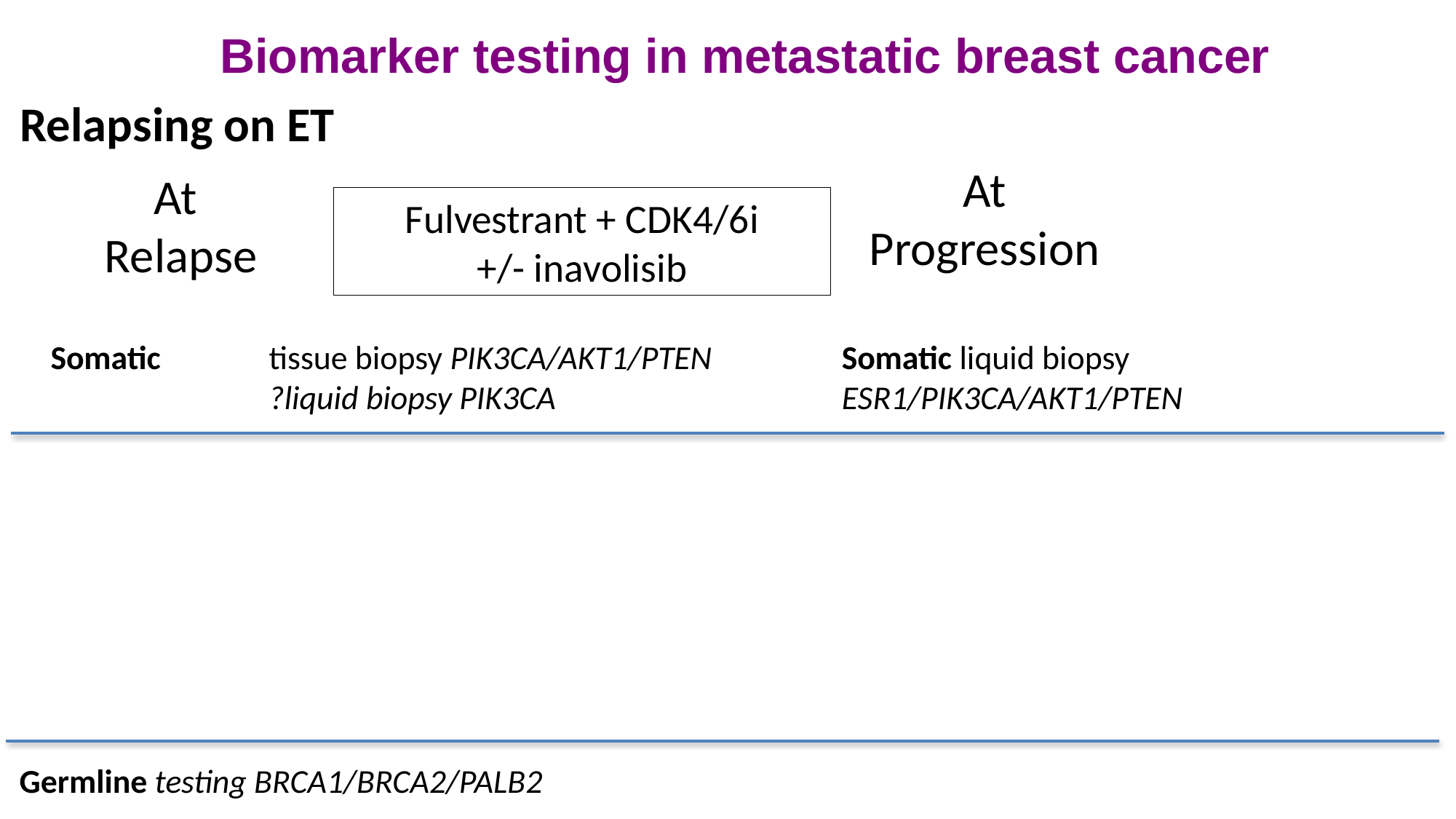

Biomarker testing in metastatic breast cancer
Relapsing on ET
At
Progression
At
Relapse
Fulvestrant + CDK4/6i
+/- inavolisib
Somatic liquid biopsy ESR1/PIK3CA/AKT1/PTEN
Somatic 	tissue biopsy PIK3CA/AKT1/PTEN
		?liquid biopsy PIK3CA
Germline testing BRCA1/BRCA2/PALB2